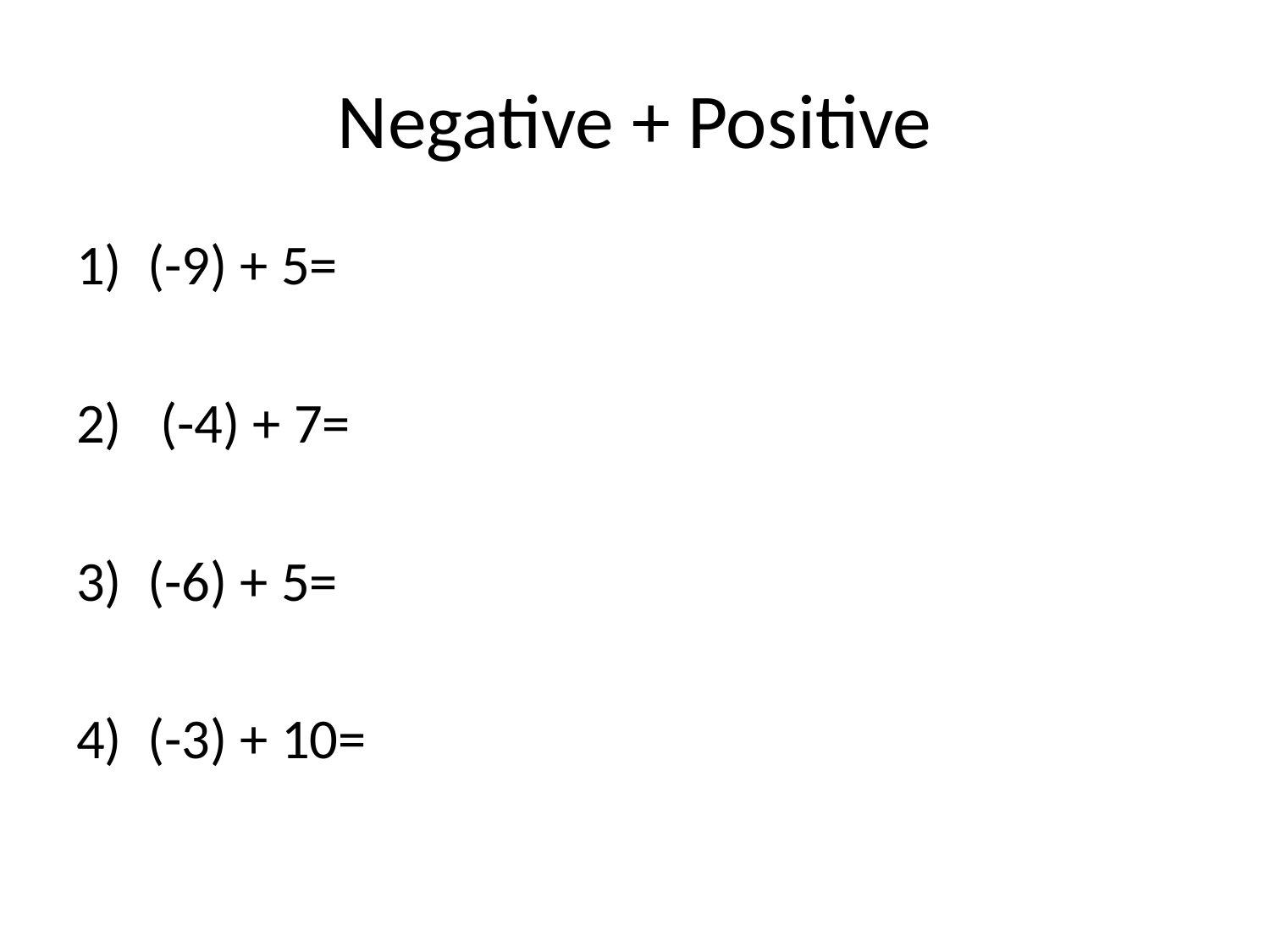

# Negative + Positive
(-9) + 5=

 (-4) + 7=

(-6) + 5=

(-3) + 10=